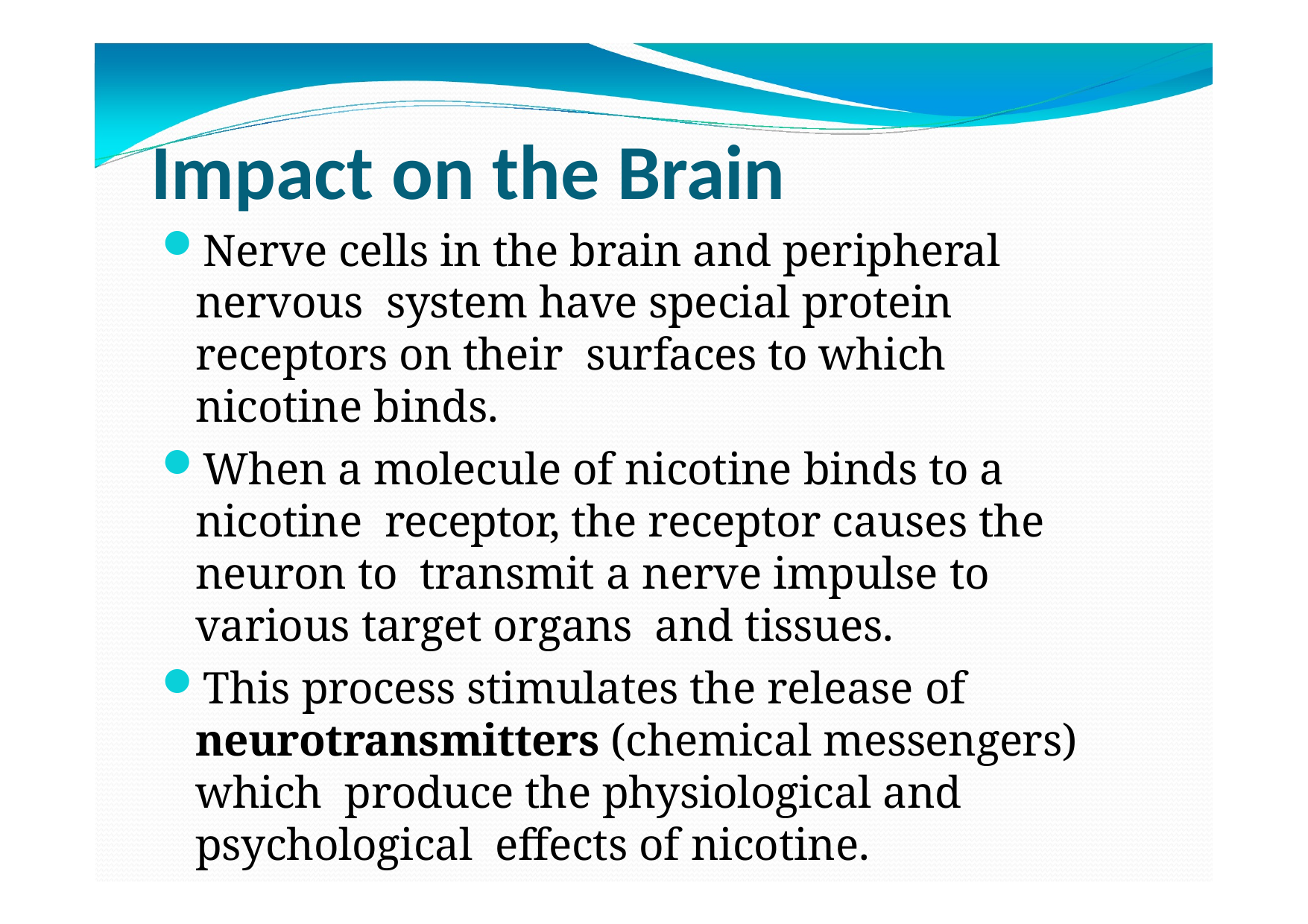

# Impact on the Brain
Nerve cells in the brain and peripheral nervous  system have special protein receptors on their  surfaces to which nicotine binds.
When a molecule of nicotine binds to a nicotine  receptor, the receptor causes the neuron to  transmit a nerve impulse to various target organs  and tissues.
This process stimulates the release of  neurotransmitters (chemical messengers) which  produce the physiological and psychological  effects of nicotine.